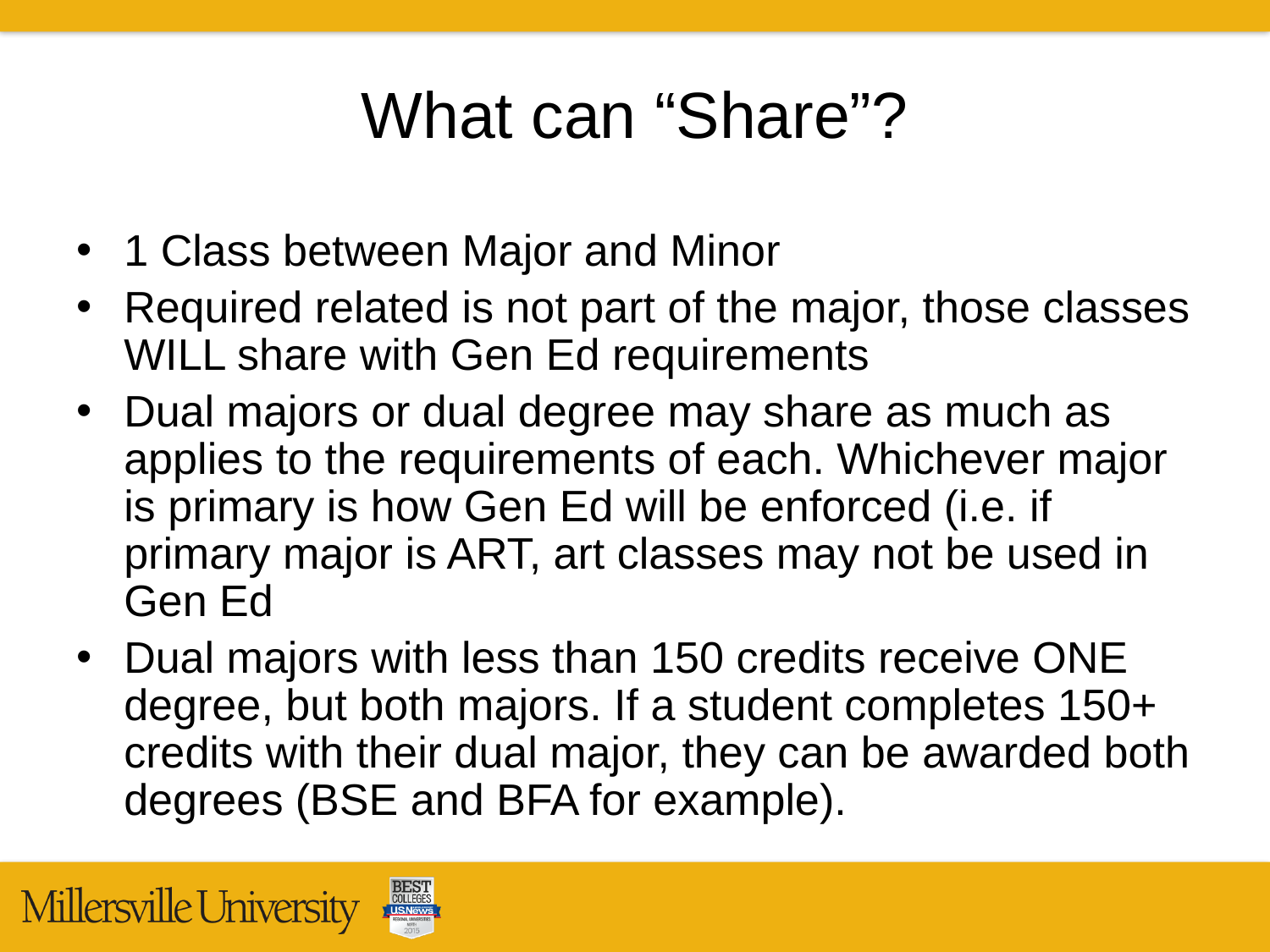

# What can “Share”?
1 Class between Major and Minor
Required related is not part of the major, those classes WILL share with Gen Ed requirements
Dual majors or dual degree may share as much as applies to the requirements of each. Whichever major is primary is how Gen Ed will be enforced (i.e. if primary major is ART, art classes may not be used in Gen Ed
Dual majors with less than 150 credits receive ONE degree, but both majors. If a student completes 150+ credits with their dual major, they can be awarded both degrees (BSE and BFA for example).